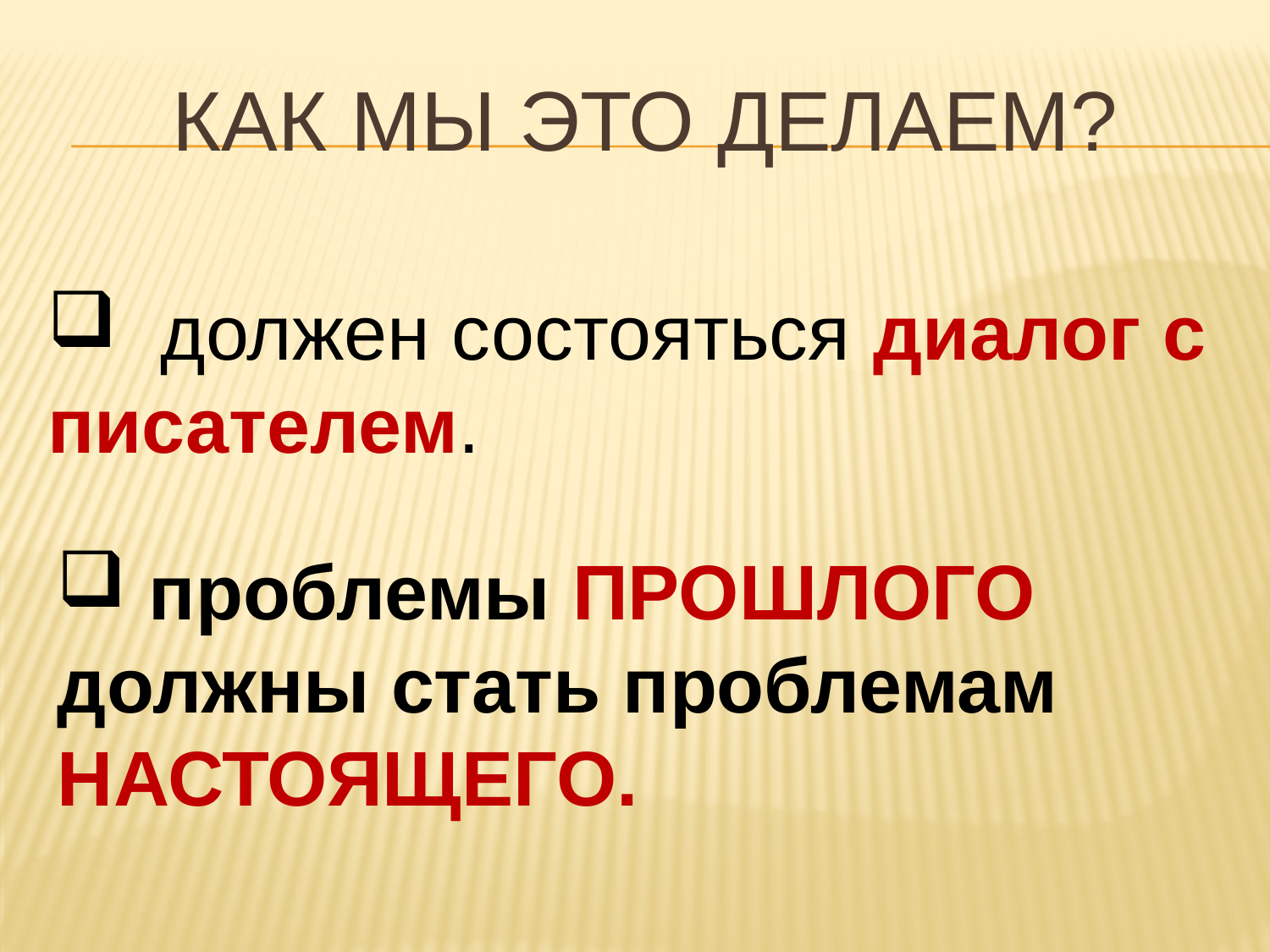

# Как мы это делаем?
  должен состояться диалог с писателем.

 проблемы ПРОШЛОГО должны стать проблемам НАСТОЯЩЕГО.